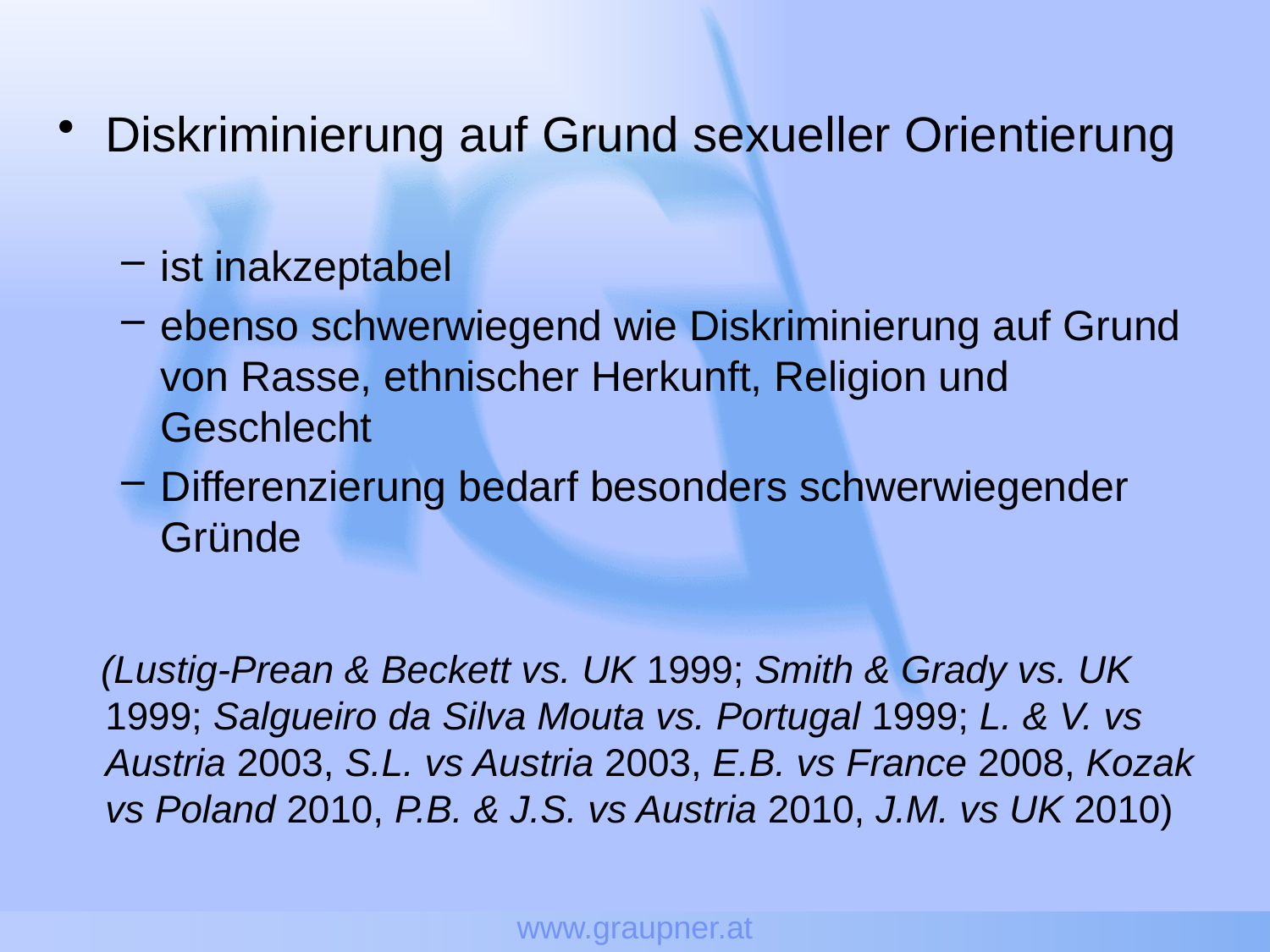

www.graupner.at

Diskriminierung auf Grund sexueller Orientierung

ist inakzeptabel
ebenso schwerwiegend wie Diskriminierung auf Grund von Rasse, ethnischer Herkunft, Religion und Geschlecht
Differenzierung bedarf besonders schwerwiegender Gründe

    (Lustig-Prean & Beckett vs. UK 1999; Smith & Grady vs. UK 1999; Salgueiro da Silva Mouta vs. Portugal 1999; L. & V. vs Austria 2003, S.L. vs Austria 2003, E.B. vs France 2008, Kozak vs Poland 2010, P.B. & J.S. vs Austria 2010, J.M. vs UK 2010)